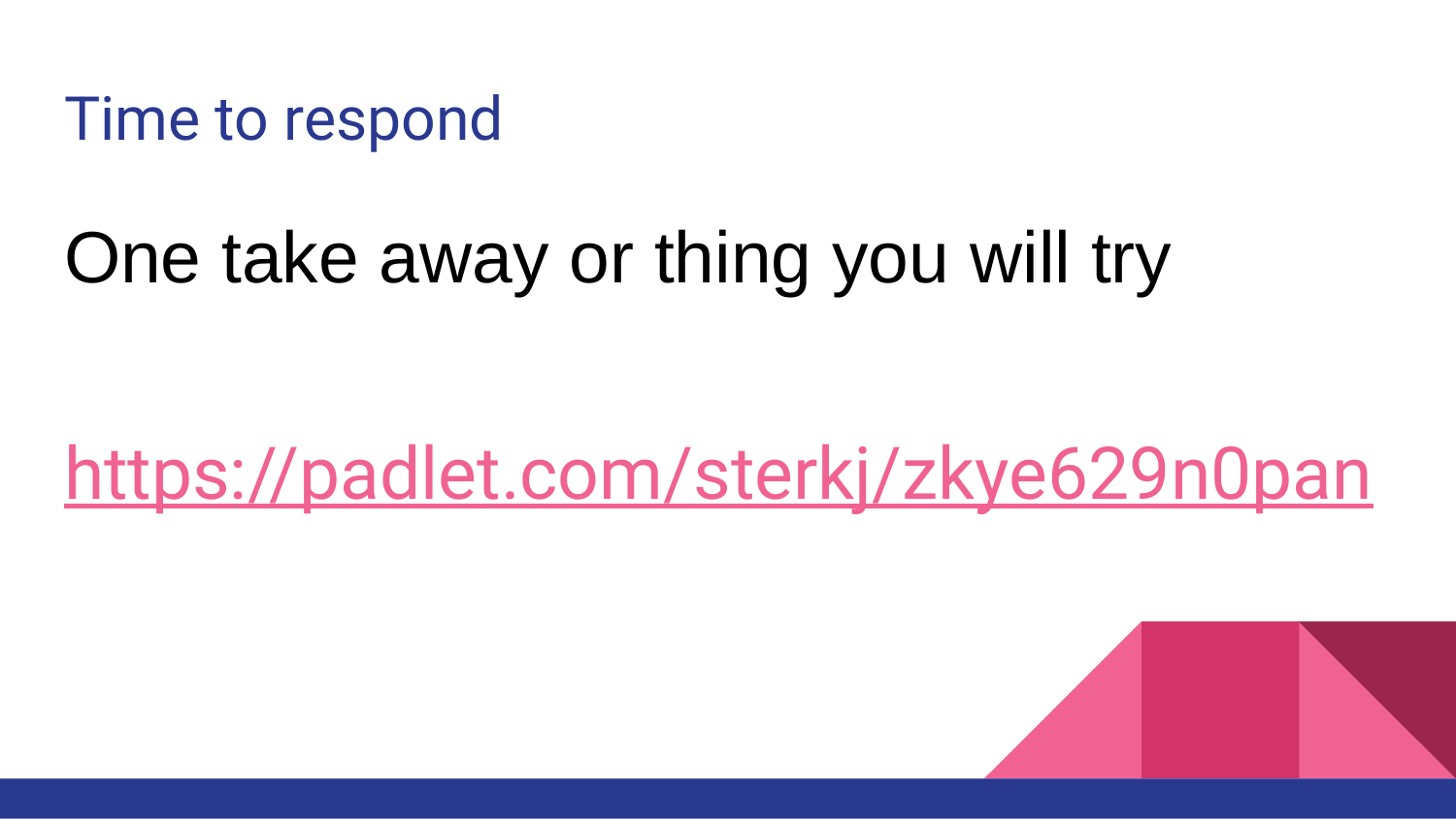

# Time to respond
One take away or thing you will try

https://padlet.com/sterkj/zkye629n0pan